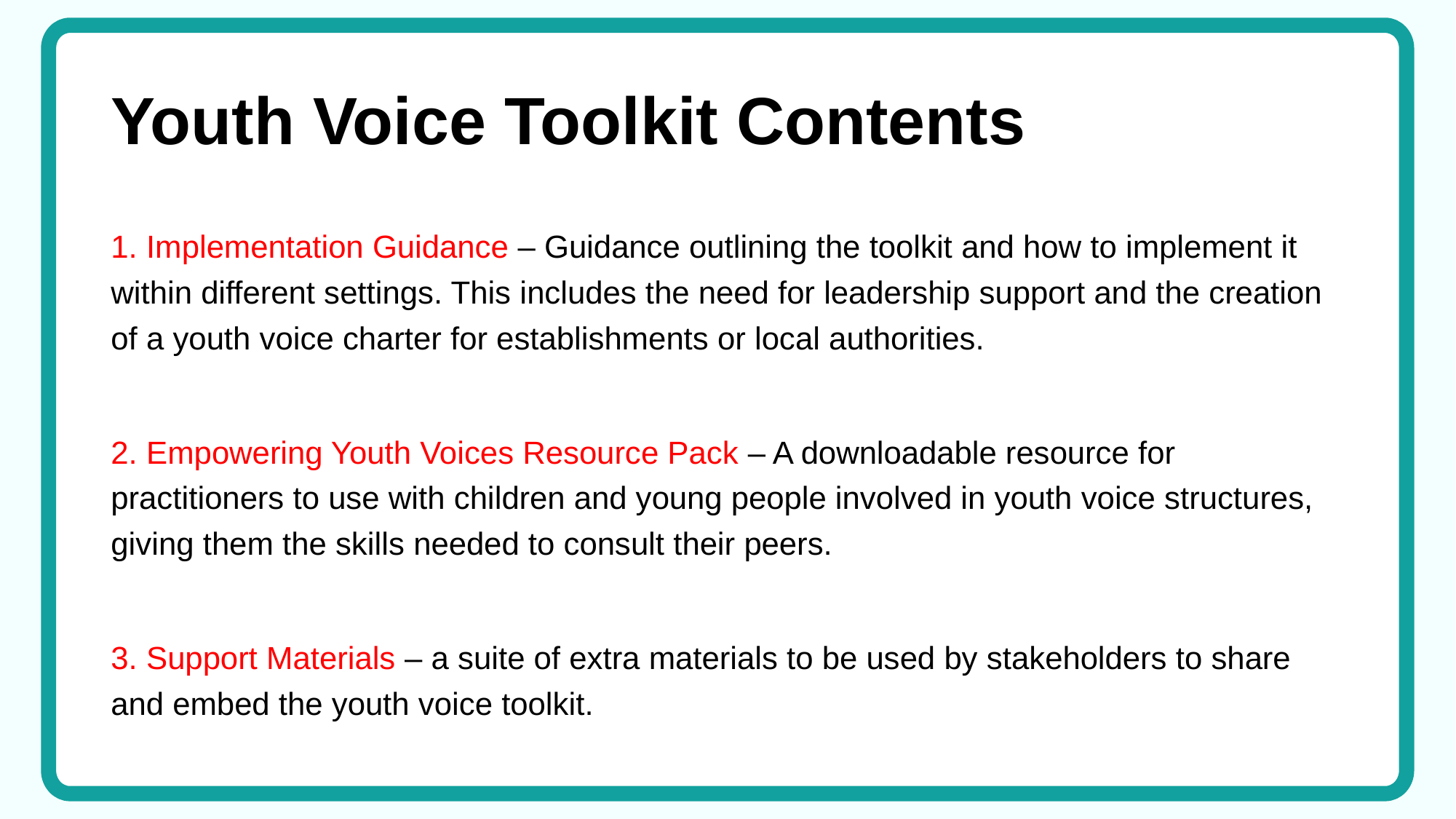

# Youth Voice Toolkit Contents
1. Implementation Guidance – Guidance outlining the toolkit and how to implement it within different settings. This includes the need for leadership support and the creation of a youth voice charter for establishments or local authorities.

2. Empowering Youth Voices Resource Pack – A downloadable resource for practitioners to use with children and young people involved in youth voice structures, giving them the skills needed to consult their peers.

3. Support Materials – a suite of extra materials to be used by stakeholders to share and embed the youth voice toolkit.